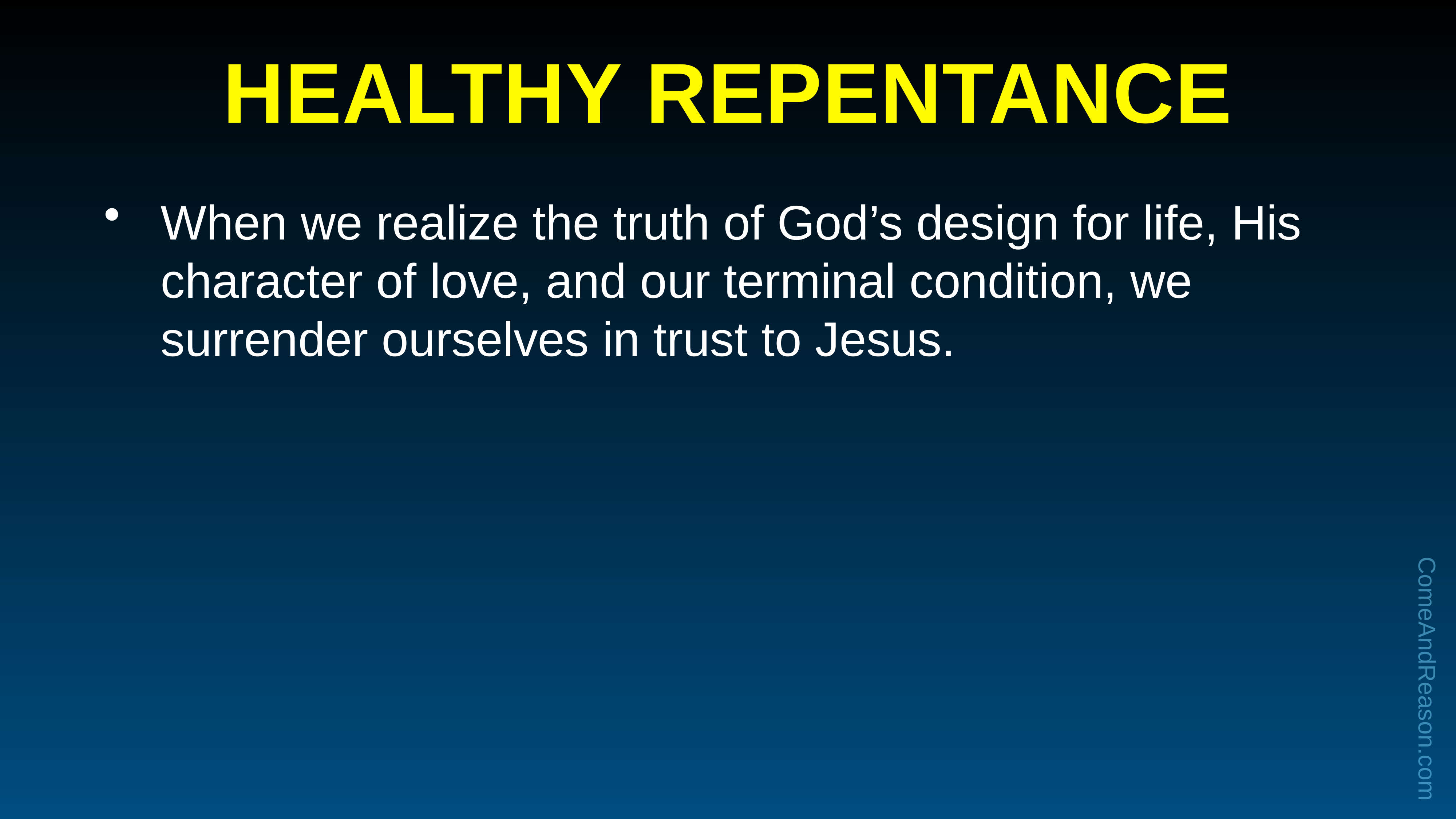

# Healthy Repentance
When we realize the truth of God’s design for life, His character of love, and our terminal condition, we surrender ourselves in trust to Jesus.